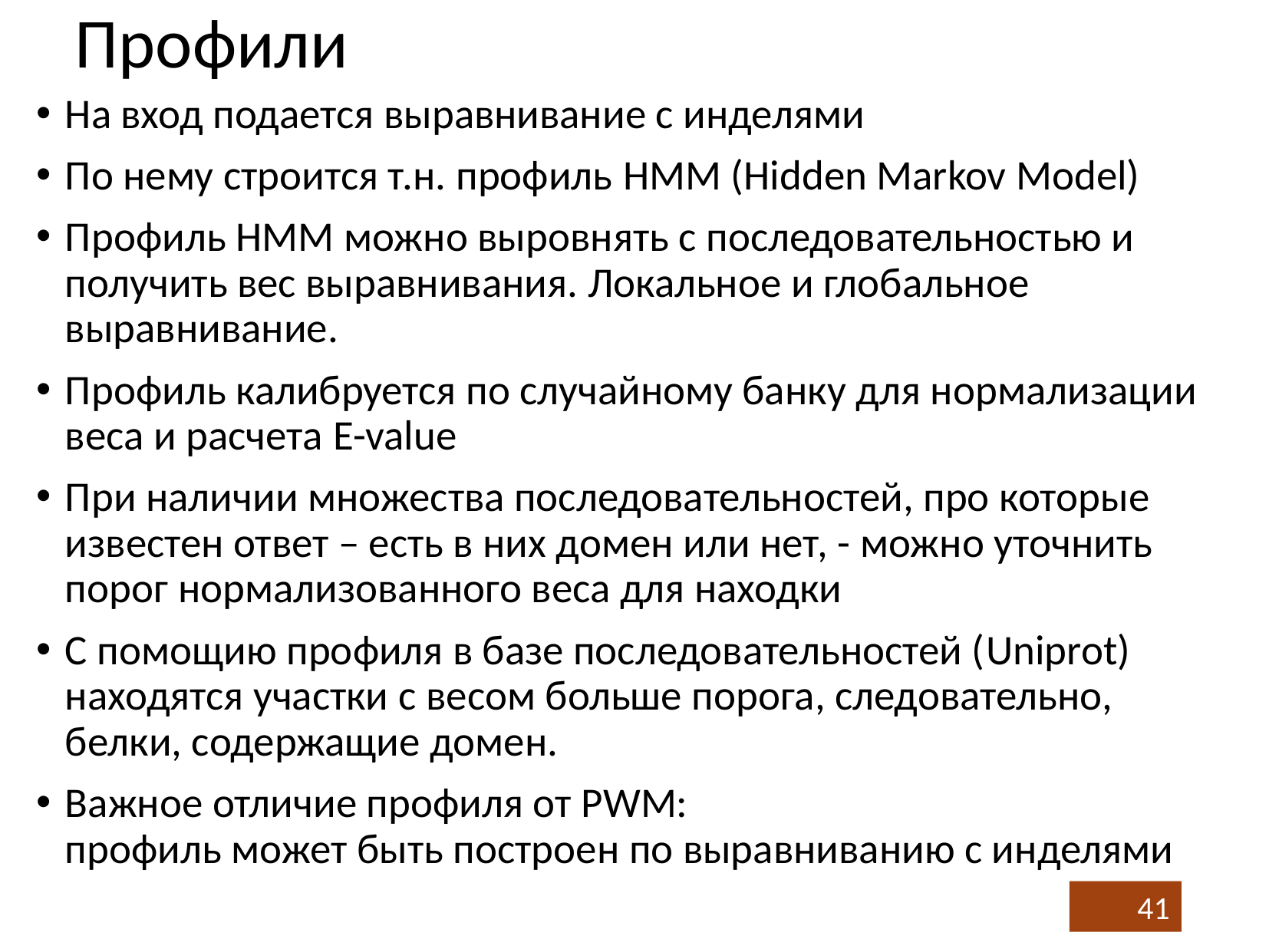

# Профили
На вход подается выравнивание с инделями
По нему строится т.н. профиль HMM (Hidden Markov Model)
Профиль HMM можно выровнять с последовательностью и получить вес выравнивания. Локальное и глобальное выравнивание.
Профиль калибруется по случайному банку для нормализации веса и расчета E-value
При наличии множества последовательностей, про которые известен ответ – есть в них домен или нет, - можно уточнить порог нормализованного веса для находки
С помощию профиля в базе последовательностей (Uniprot) находятся участки c весом больше порога, следовательно, белки, содержащие домен.
Важное отличие профиля от PWM:
профиль может быть построен по выравниванию с инделями

41